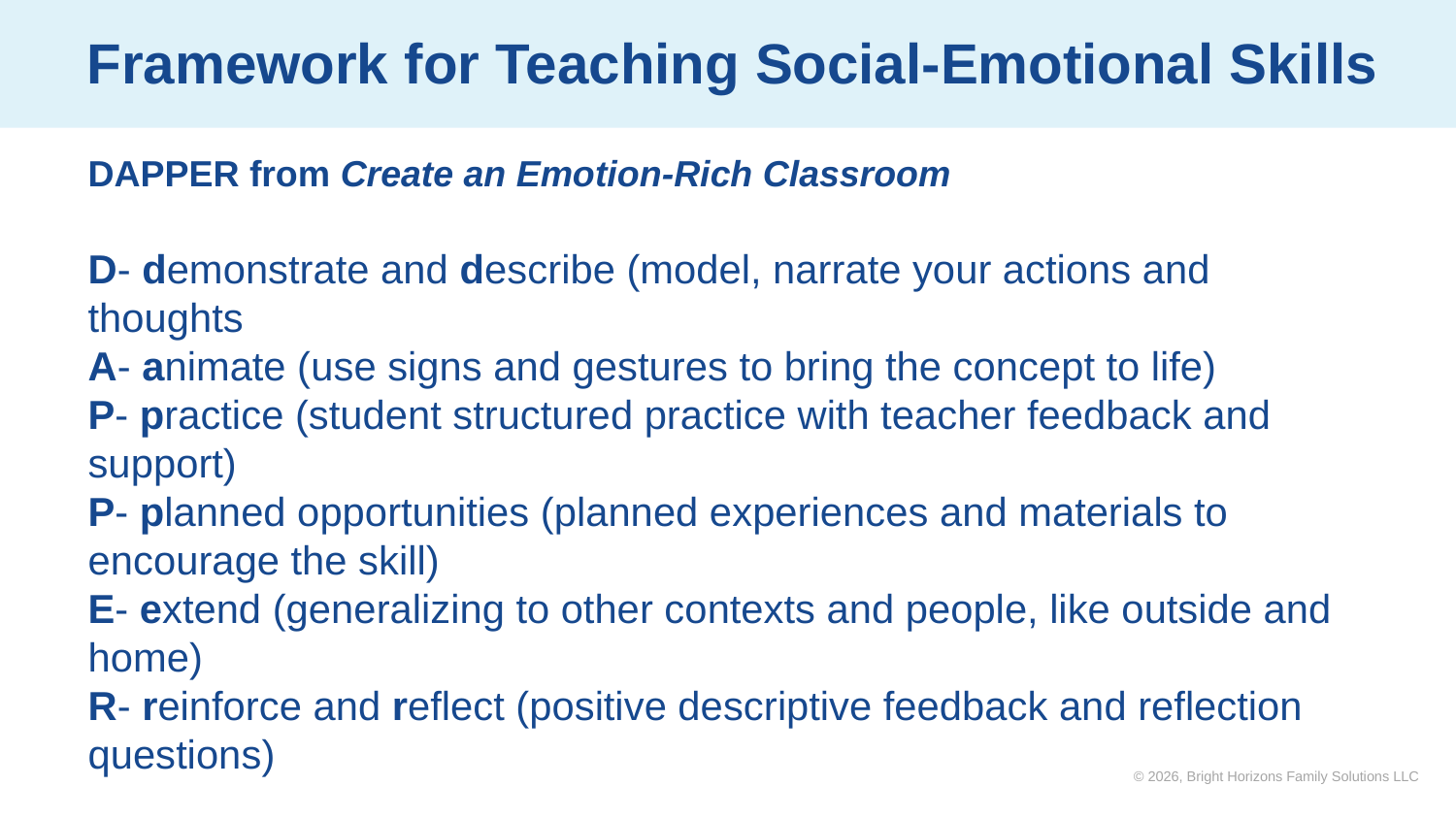

# Framework for Teaching Social-Emotional Skills
DAPPER from Create an Emotion-Rich Classroom

D- demonstrate and describe (model, narrate your actions and thoughts
A- animate (use signs and gestures to bring the concept to life)
P- practice (student structured practice with teacher feedback and support)
P- planned opportunities (planned experiences and materials to encourage the skill)
E- extend (generalizing to other contexts and people, like outside and home)
R- reinforce and reflect (positive descriptive feedback and reflection questions)
© 2026, Bright Horizons Family Solutions LLC